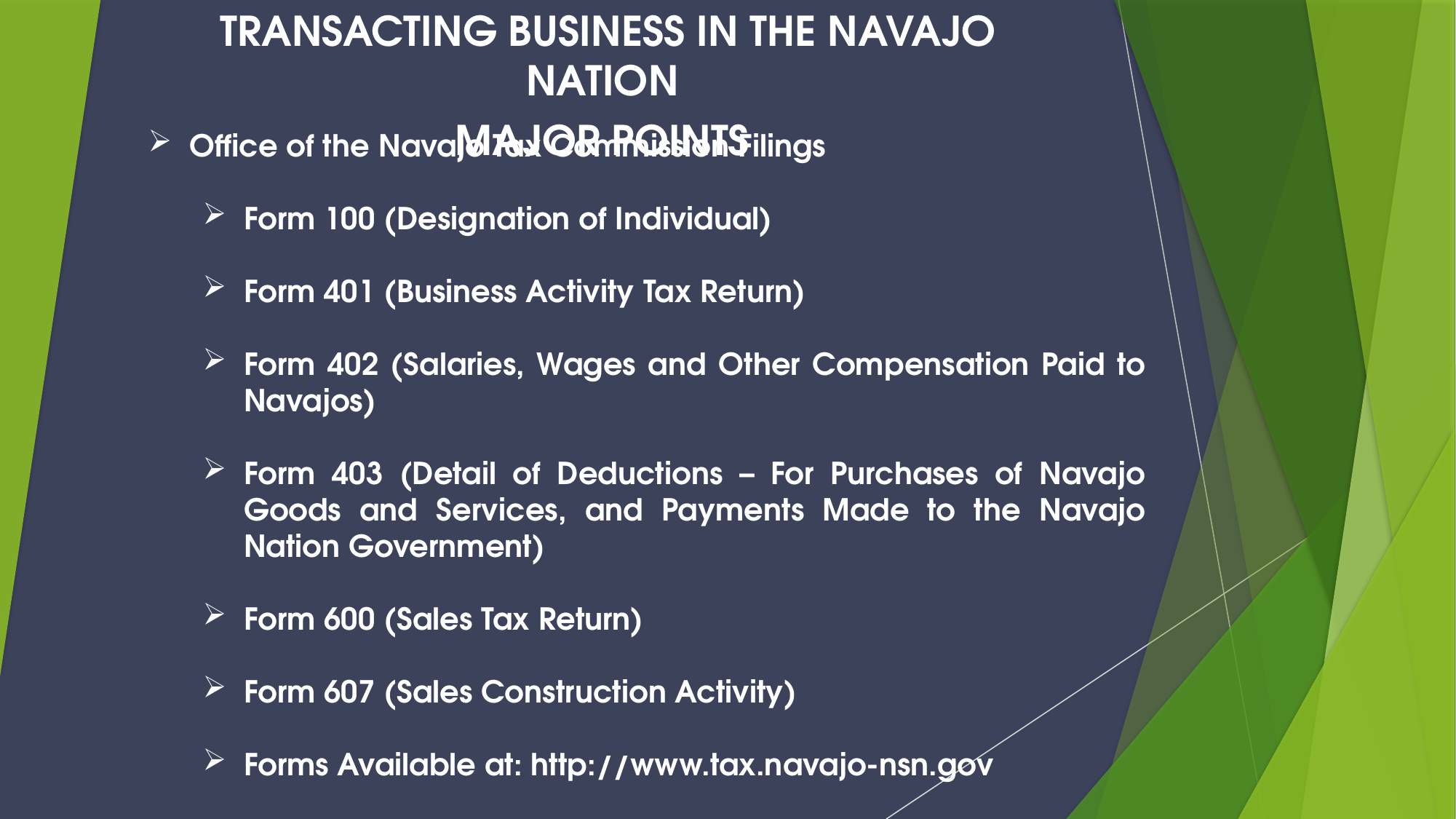

Transacting Business in the Navajo Nation

Major Points
Office of the Navajo Tax Commission Filings

Form 100 (Designation of Individual)

Form 401 (Business Activity Tax Return)

Form 402 (Salaries, Wages and Other Compensation Paid to Navajos)

Form 403 (Detail of Deductions – For Purchases of Navajo Goods and Services, and Payments Made to the Navajo Nation Government)

Form 600 (Sales Tax Return)

Form 607 (Sales Construction Activity)

Forms Available at: http://www.tax.navajo-nsn.gov